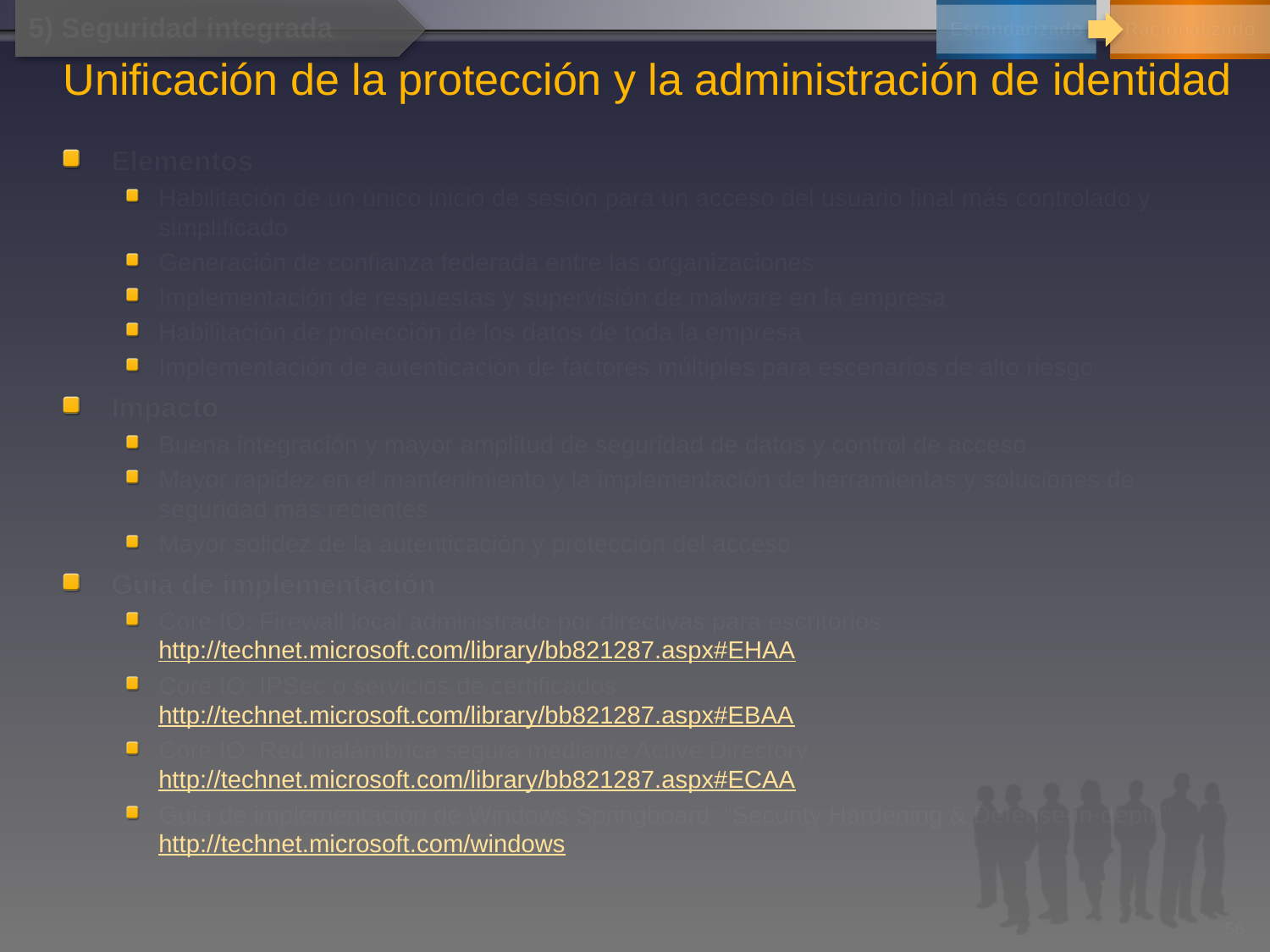

Estandarizado
Racionalizado

5) Seguridad integrada
# Unificación de la protección y la administración de identidad
Elementos
Habilitación de un único inicio de sesión para un acceso del usuario final más controlado y simplificado
Generación de confianza federada entre las organizaciones
Implementación de respuestas y supervisión de malware en la empresa
Habilitación de protección de los datos de toda la empresa
Implementación de autenticación de factores múltiples para escenarios de alto riesgo
Impacto
Buena integración y mayor amplitud de seguridad de datos y control de acceso
Mayor rapidez en el mantenimiento y la implementación de herramientas y soluciones de seguridad más recientes
Mayor solidez de la autenticación y protección del acceso
Guía de implementación
Core IO: Firewall local administrado por directivas para escritorios http://technet.microsoft.com/library/bb821287.aspx#EHAA
Core IO: IPSec o servicios de certificados http://technet.microsoft.com/library/bb821287.aspx#EBAA
Core IO: Red inalámbrica segura mediante Active Directory http://technet.microsoft.com/library/bb821287.aspx#ECAA
Guía de implementación de Windows Springboard: “Security Hardening & Defense-in-depth” http://technet.microsoft.com/windows

56